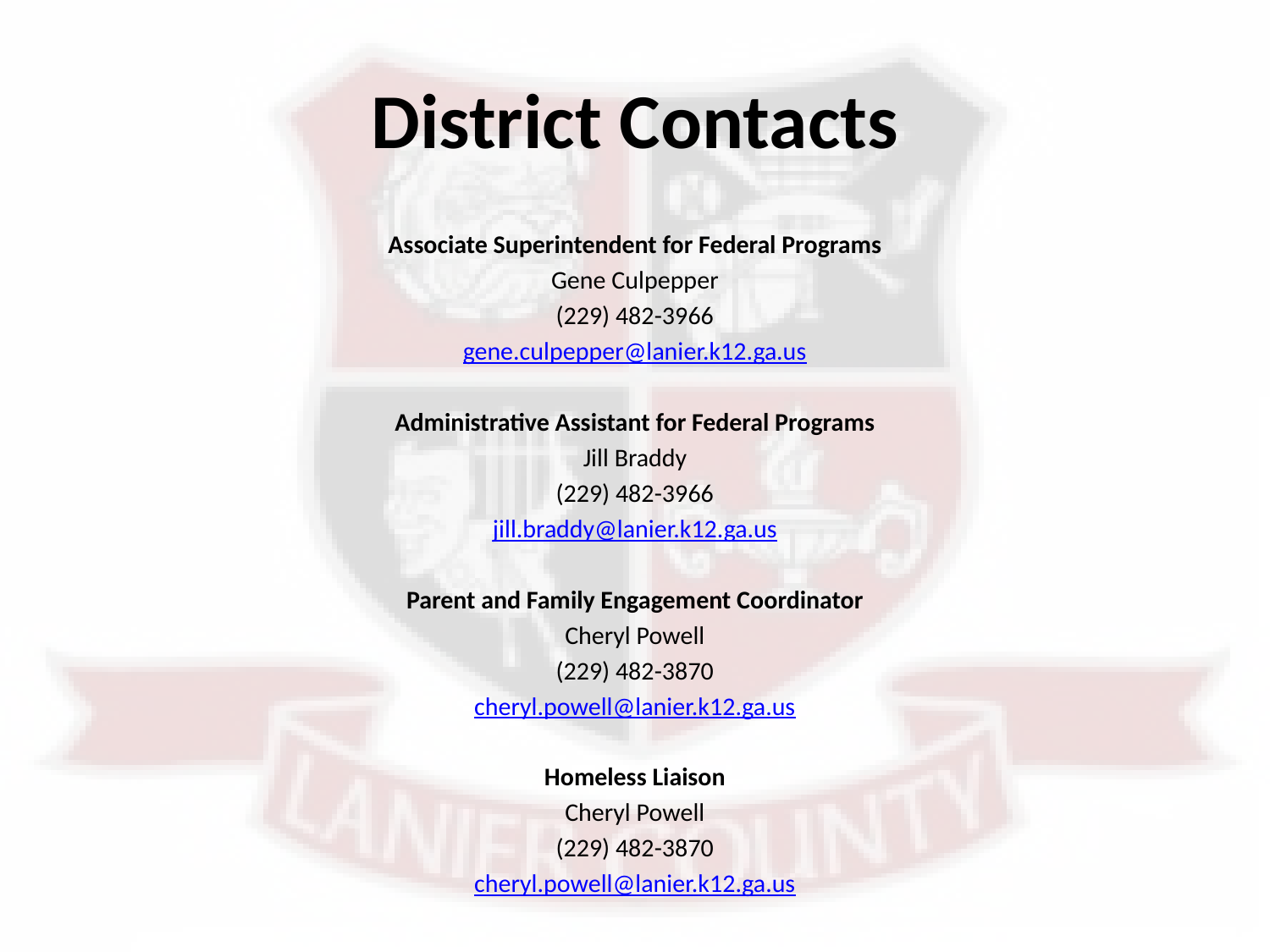

# District Contacts
Associate Superintendent for Federal Programs
Gene Culpepper
(229) 482-3966
gene.culpepper@lanier.k12.ga.us

Administrative Assistant for Federal Programs
Jill Braddy
(229) 482-3966
jill.braddy@lanier.k12.ga.us

Parent and Family Engagement Coordinator
Cheryl Powell
(229) 482-3870
cheryl.powell@lanier.k12.ga.us

Homeless Liaison
Cheryl Powell
(229) 482-3870
cheryl.powell@lanier.k12.ga.us